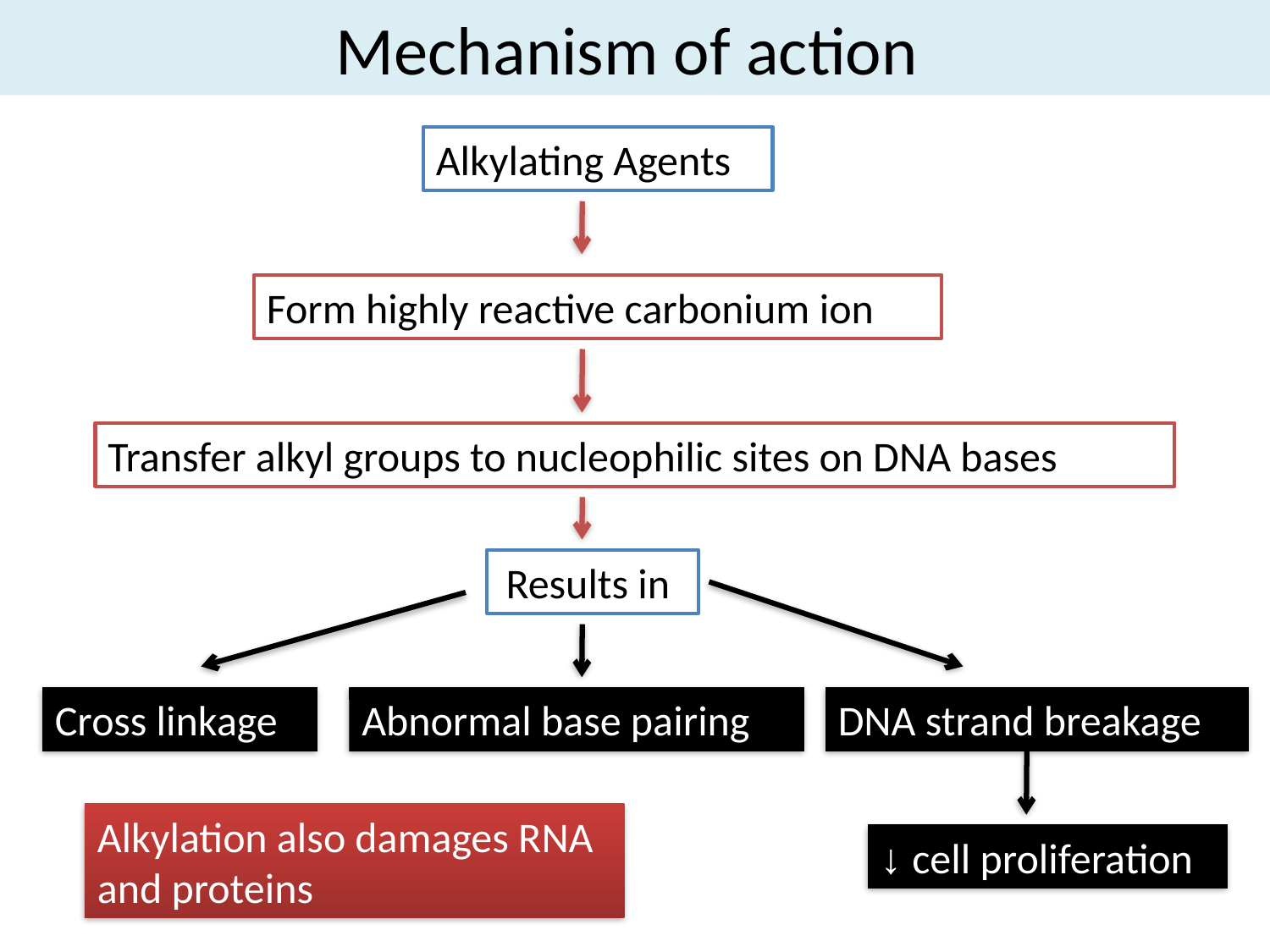

# Mechanism of action
Alkylating Agents
Form highly reactive carbonium ion
Transfer alkyl groups to nucleophilic sites on DNA bases
Results in
Cross linkage
Abnormal base pairing
DNA strand breakage
Alkylation also damages RNA and proteins
↓ cell proliferation